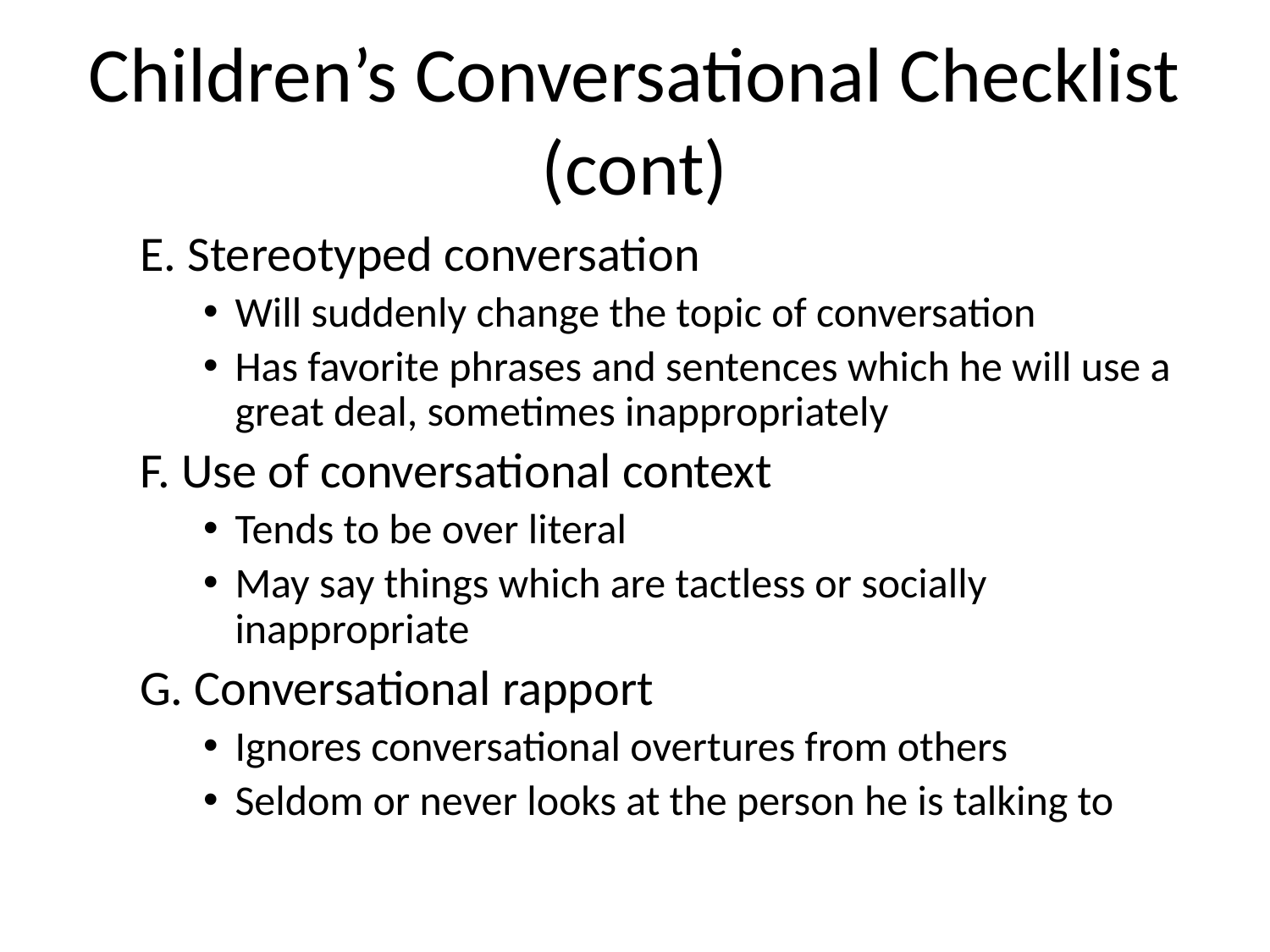

# Children’s Conversational Checklist (cont)
E. Stereotyped conversation
Will suddenly change the topic of conversation
Has favorite phrases and sentences which he will use a great deal, sometimes inappropriately
F. Use of conversational context
Tends to be over literal
May say things which are tactless or socially inappropriate
G. Conversational rapport
Ignores conversational overtures from others
Seldom or never looks at the person he is talking to